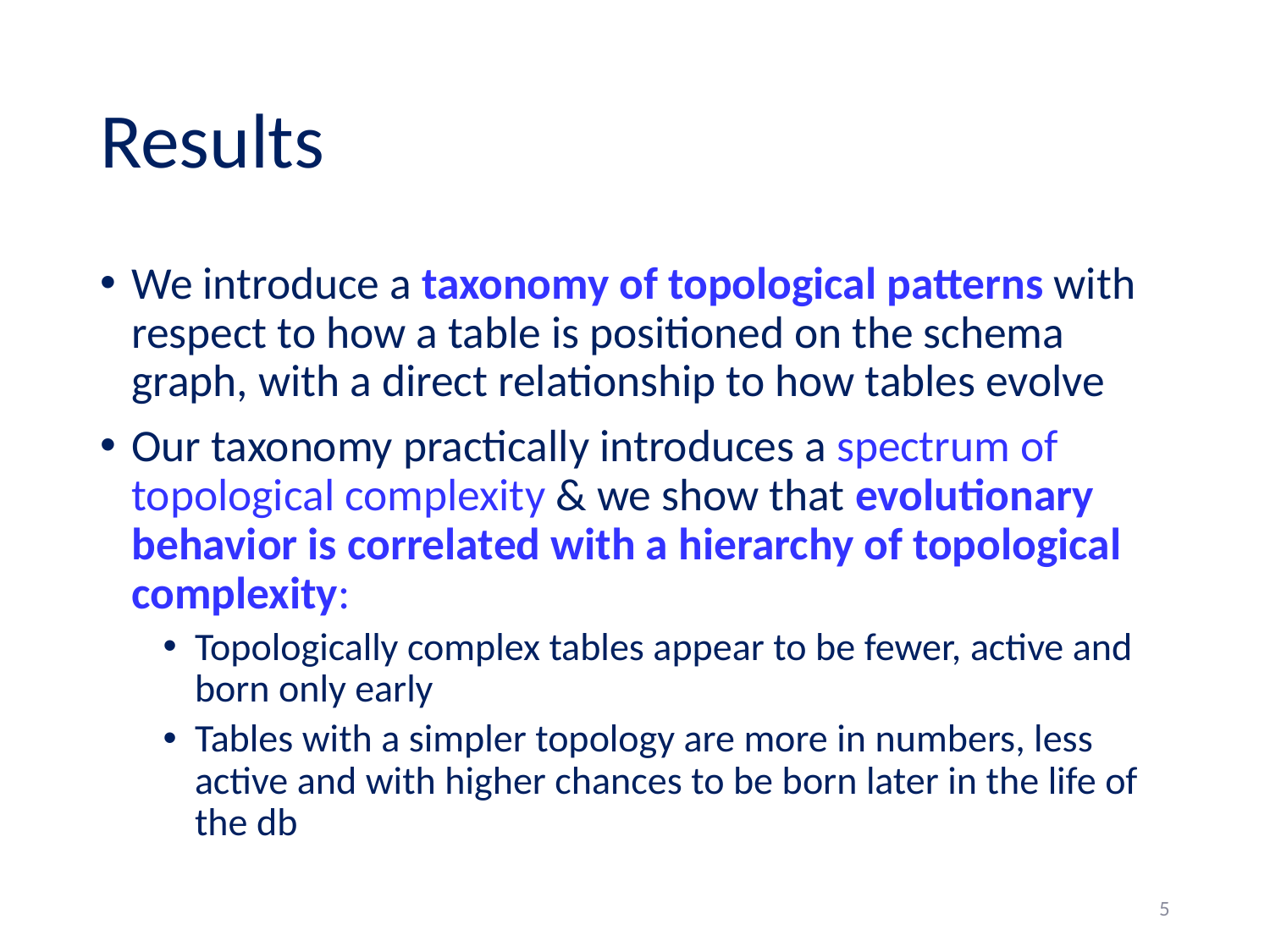

# Results
We introduce a taxonomy of topological patterns with respect to how a table is positioned on the schema graph, with a direct relationship to how tables evolve
Our taxonomy practically introduces a spectrum of topological complexity & we show that evolutionary behavior is correlated with a hierarchy of topological complexity:
Topologically complex tables appear to be fewer, active and born only early
Tables with a simpler topology are more in numbers, less active and with higher chances to be born later in the life of the db
5